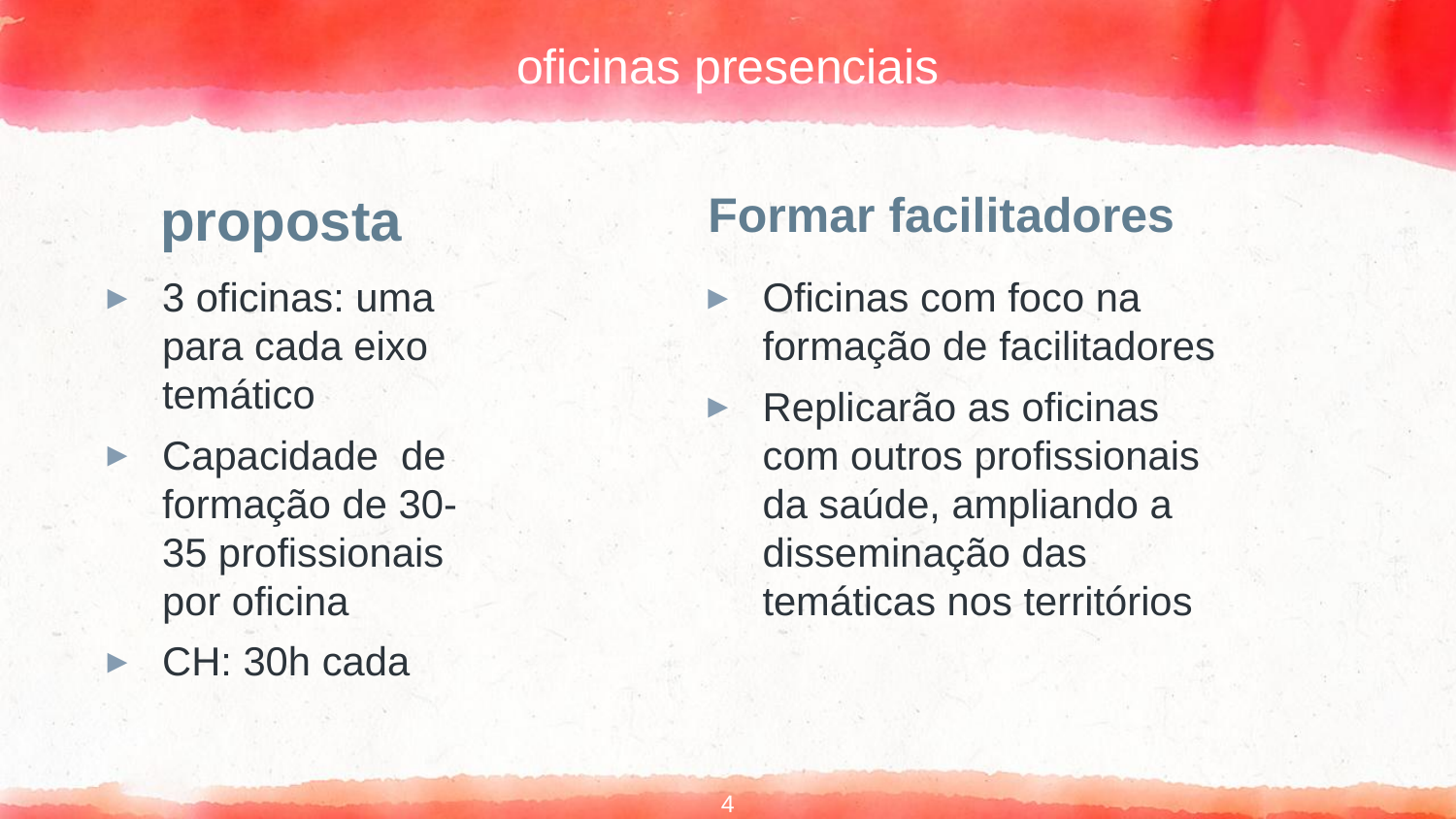

# oficinas presenciais
proposta
Formar facilitadores
3 oficinas: uma para cada eixo temático
Capacidade  de formação de 30-35 profissionais por oficina
CH: 30h cada
Oficinas com foco na formação de facilitadores
Replicarão as oficinas com outros profissionais da saúde, ampliando a disseminação das temáticas nos territórios
4